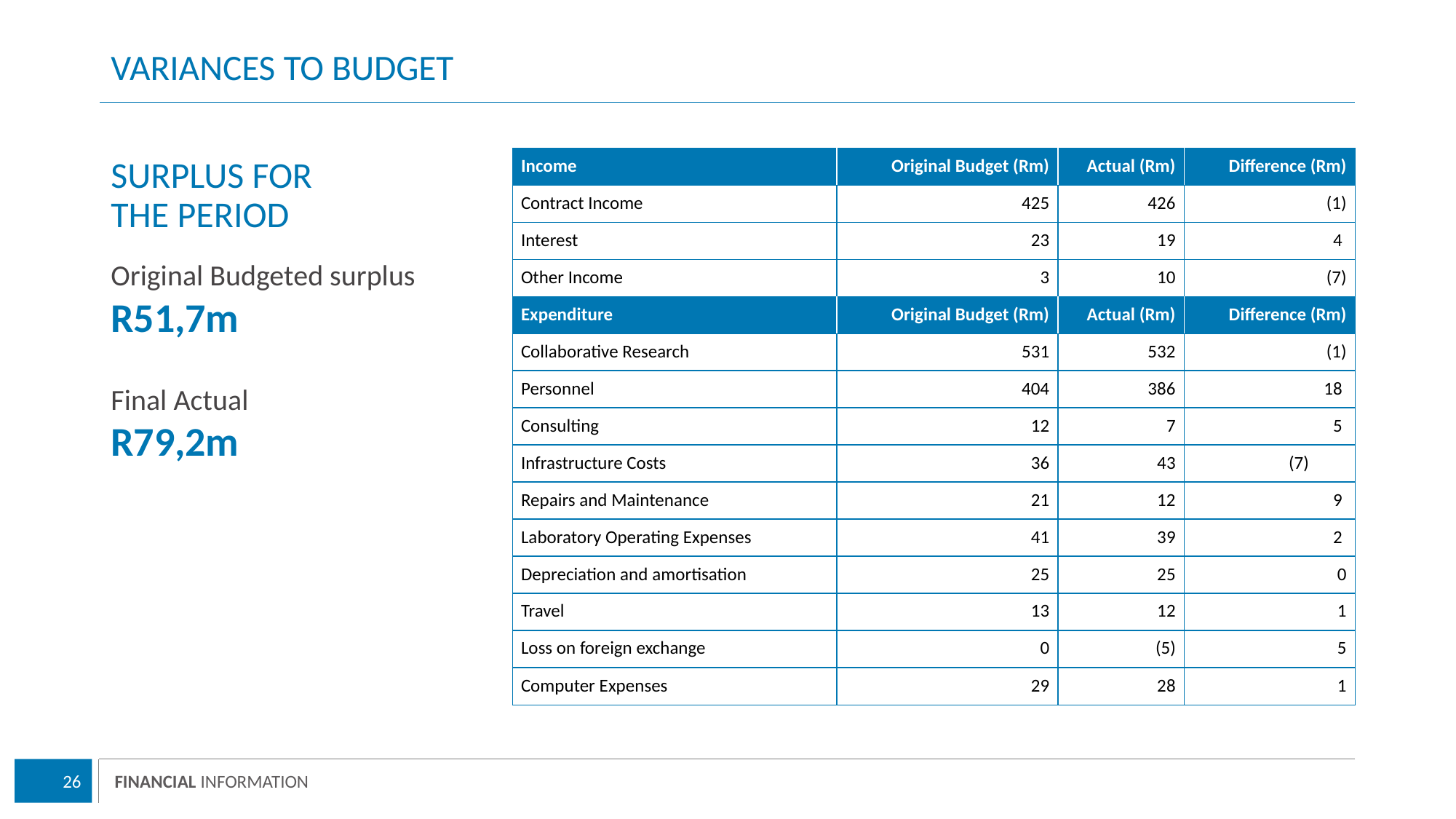

# Variances to budget
| Income | Original Budget (Rm) | Actual (Rm) | Difference (Rm) |
| --- | --- | --- | --- |
| Contract Income | 425 | 426 | (1) |
| Interest | 23 | 19 | 4 |
| Other Income | 3 | 10 | (7) |
| Expenditure | Original Budget (Rm) | Actual (Rm) | Difference (Rm) |
| Collaborative Research | 531 | 532 | (1) |
| Personnel | 404 | 386 | 18 |
| Consulting | 12 | 7 | 5 |
| Infrastructure Costs | 36 | 43 | (7) |
| Repairs and Maintenance | 21 | 12 | 9 |
| Laboratory Operating Expenses | 41 | 39 | 2 |
| Depreciation and amortisation | 25 | 25 | 0 |
| Travel | 13 | 12 | 1 |
| Loss on foreign exchange | 0 | (5) | 5 |
| Computer Expenses | 29 | 28 | 1 |
Surplus for
the period
Original Budgeted surplus
R51,7m
Final Actual
R79,2m

26